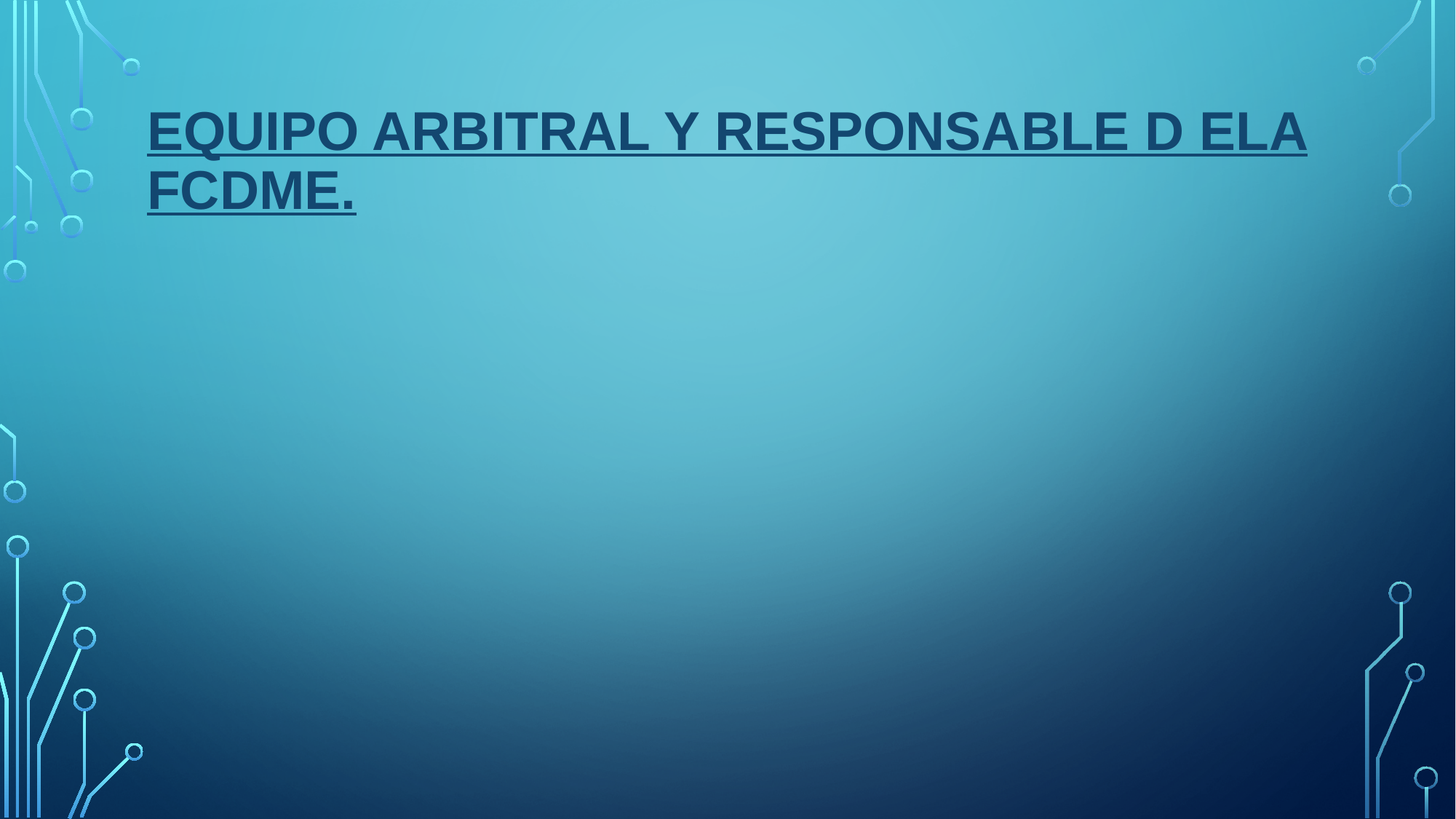

# EQUIPO ARBITRAL Y RESPONSABLE D ELA FCDME.